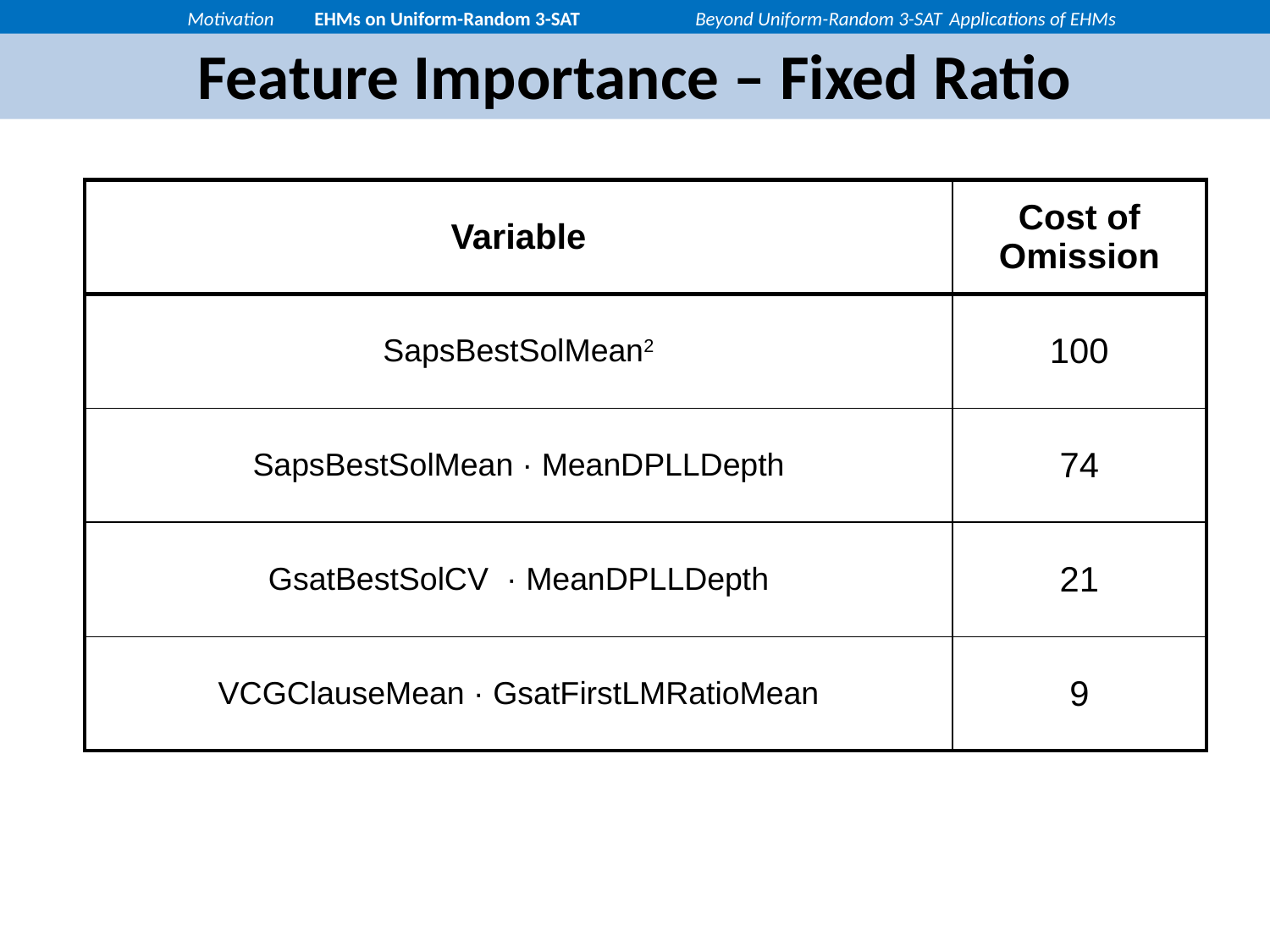

Motivation	EHMs on Uniform-Random 3-SAT	Beyond Uniform-Random 3-SAT	Applications of EHMs
# Feature Importance – Fixed Ratio
| Variable | Cost of Omission |
| --- | --- |
| SapsBestSolMean2 | 100 |
| SapsBestSolMean · MeanDPLLDepth | 74 |
| GsatBestSolCV · MeanDPLLDepth | 21 |
| VCGClauseMean · GsatFirstLMRatioMean | 9 |